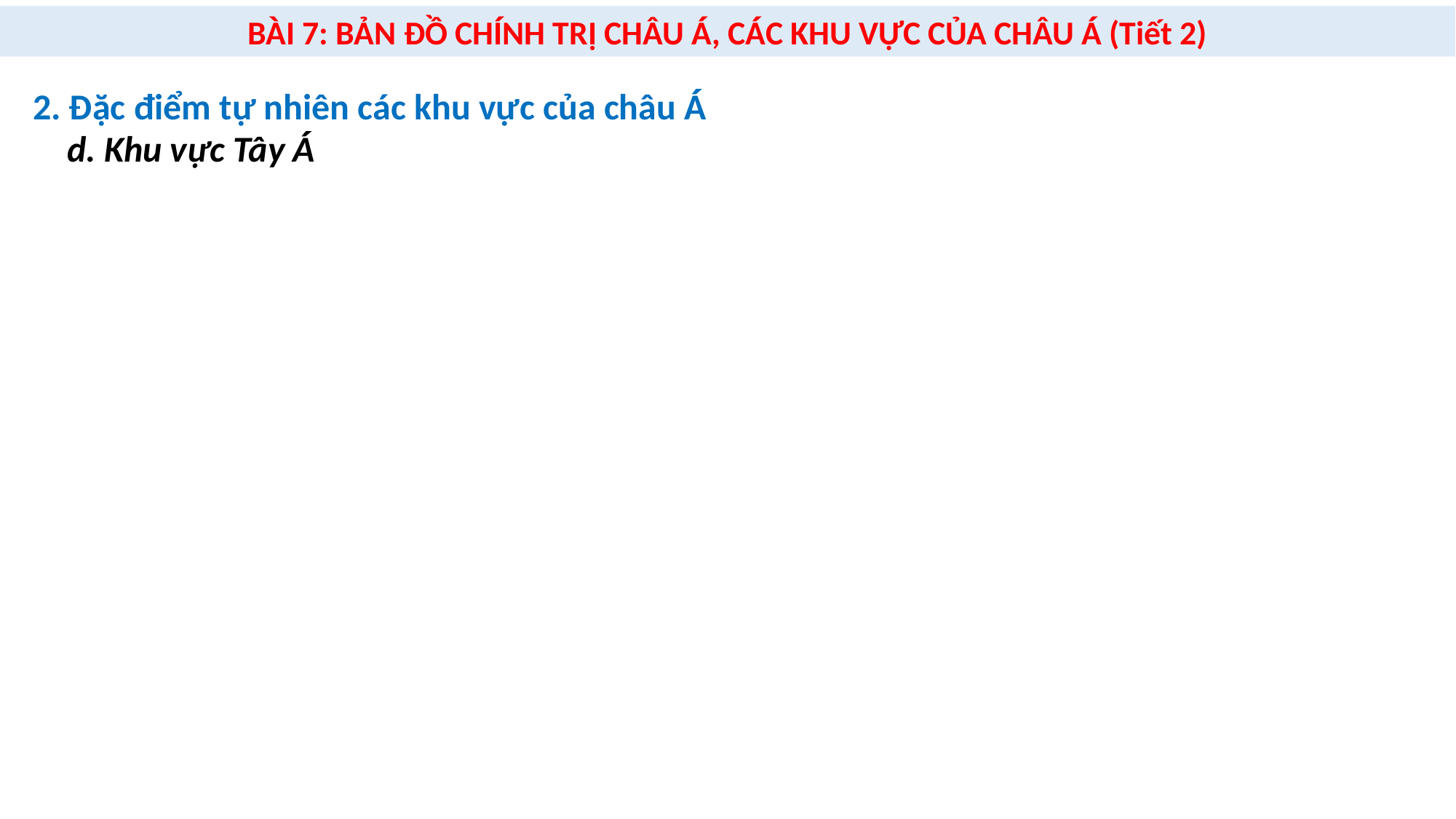

BÀI 7: BẢN ĐỒ CHÍNH TRỊ CHÂU Á, CÁC KHU VỰC CỦA CHÂU Á (Tiết 2)
2. Đặc điểm tự nhiên các khu vực của châu Á
d. Khu vực Tây Á